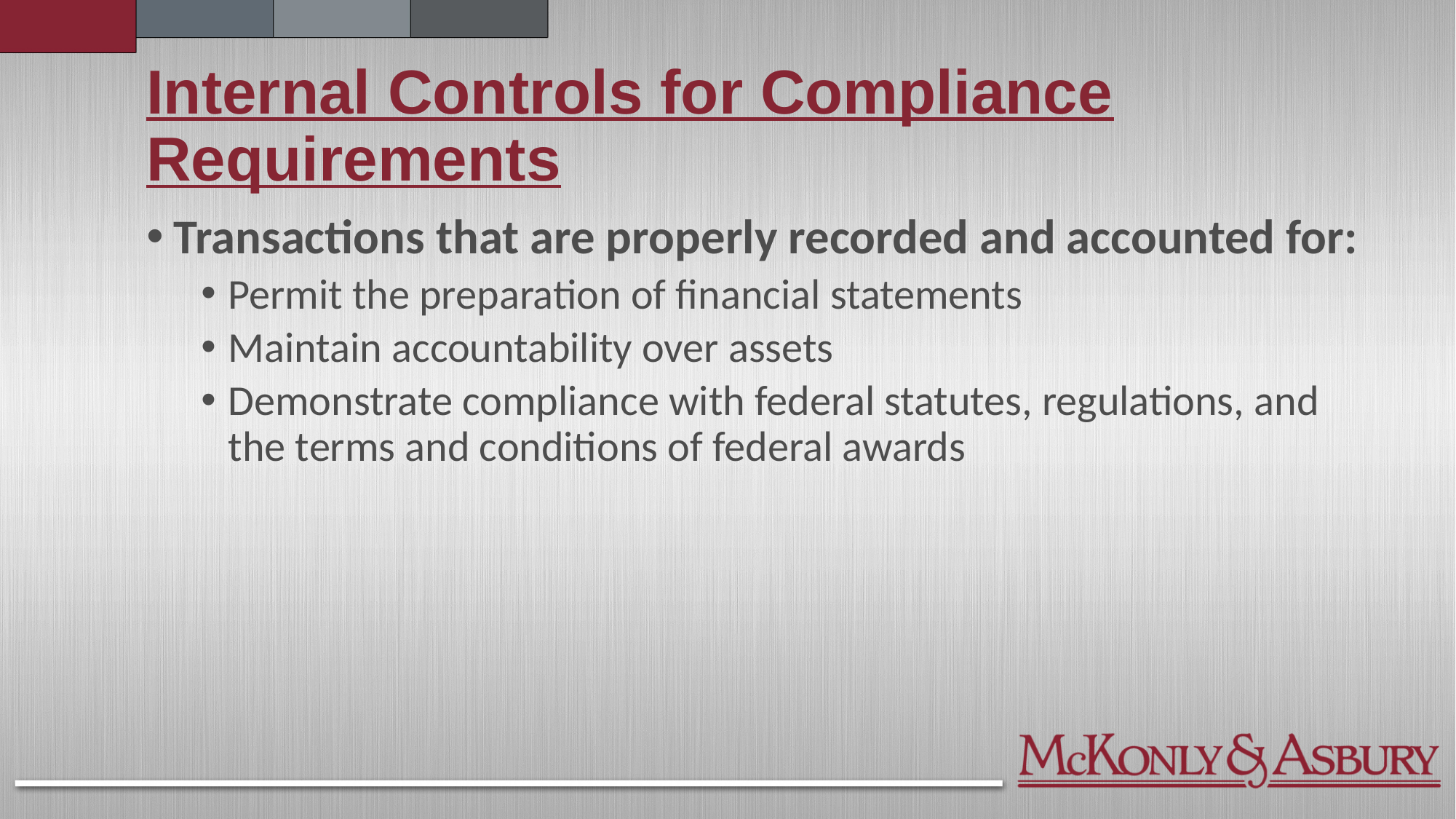

# Internal Controls for Compliance Requirements
Transactions that are properly recorded and accounted for:
Permit the preparation of financial statements
Maintain accountability over assets
Demonstrate compliance with federal statutes, regulations, and the terms and conditions of federal awards